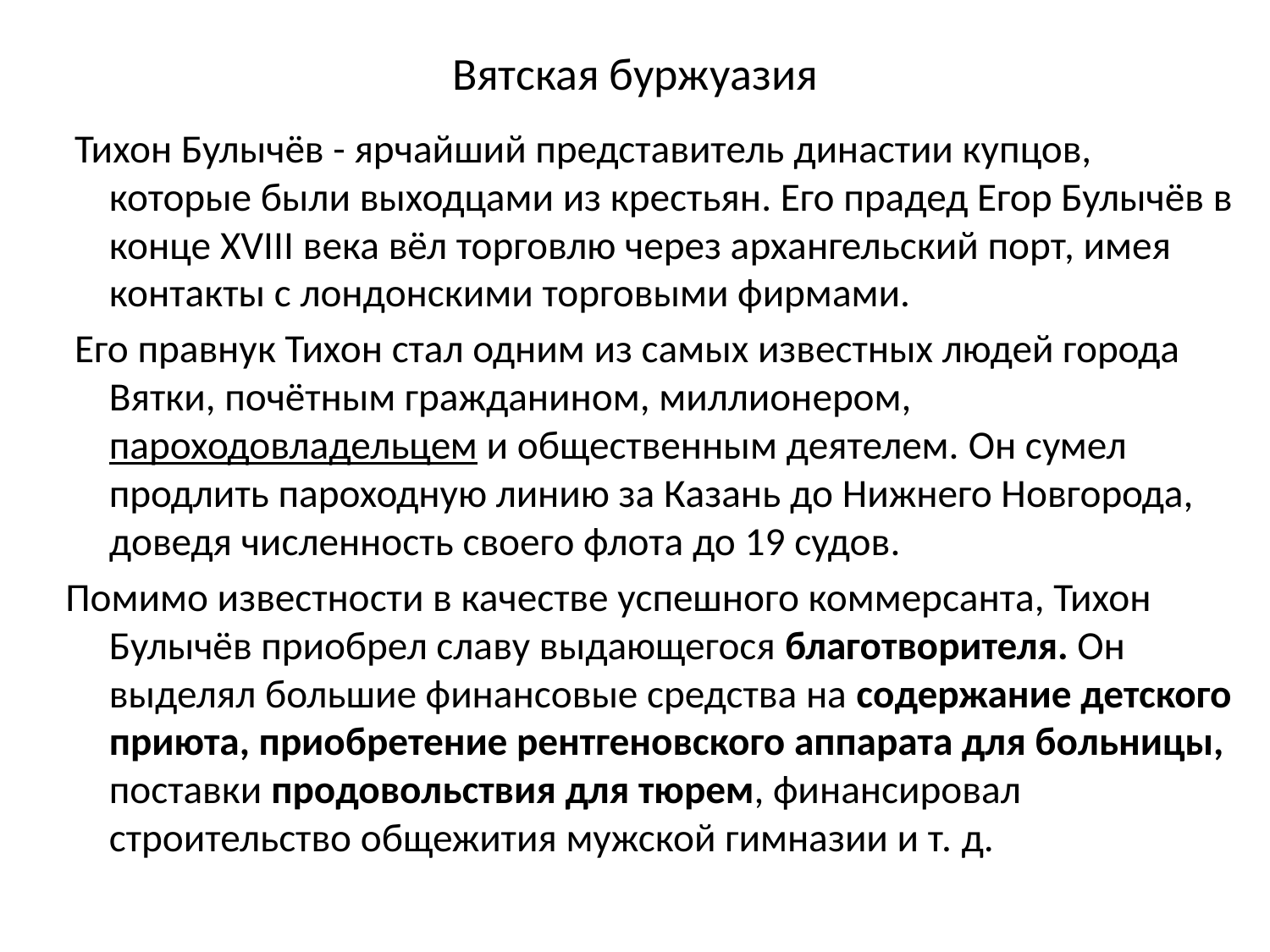

# Вятская буржуазия
 Тихон Булычёв - ярчайший представитель династии купцов, которые были выходцами из крестьян. Его прадед Егор Булычёв в конце XVIII века вёл торговлю через архангельский порт, имея контакты с лондонскими торговыми фирмами.
 Его правнук Тихон стал одним из самых известных людей города Вятки, почётным гражданином, миллионером, пароходовладельцем и общественным деятелем. Он сумел продлить пароходную линию за Казань до Нижнего Новгорода, доведя численность своего флота до 19 судов.
Помимо известности в качестве успешного коммерсанта, Тихон Булычёв приобрел славу выдающегося благотворителя. Он выделял большие финансовые средства на содержание детского приюта, приобретение рентгеновского аппарата для больницы, поставки продовольствия для тюрем, финансировал строительство общежития мужской гимназии и т. д.